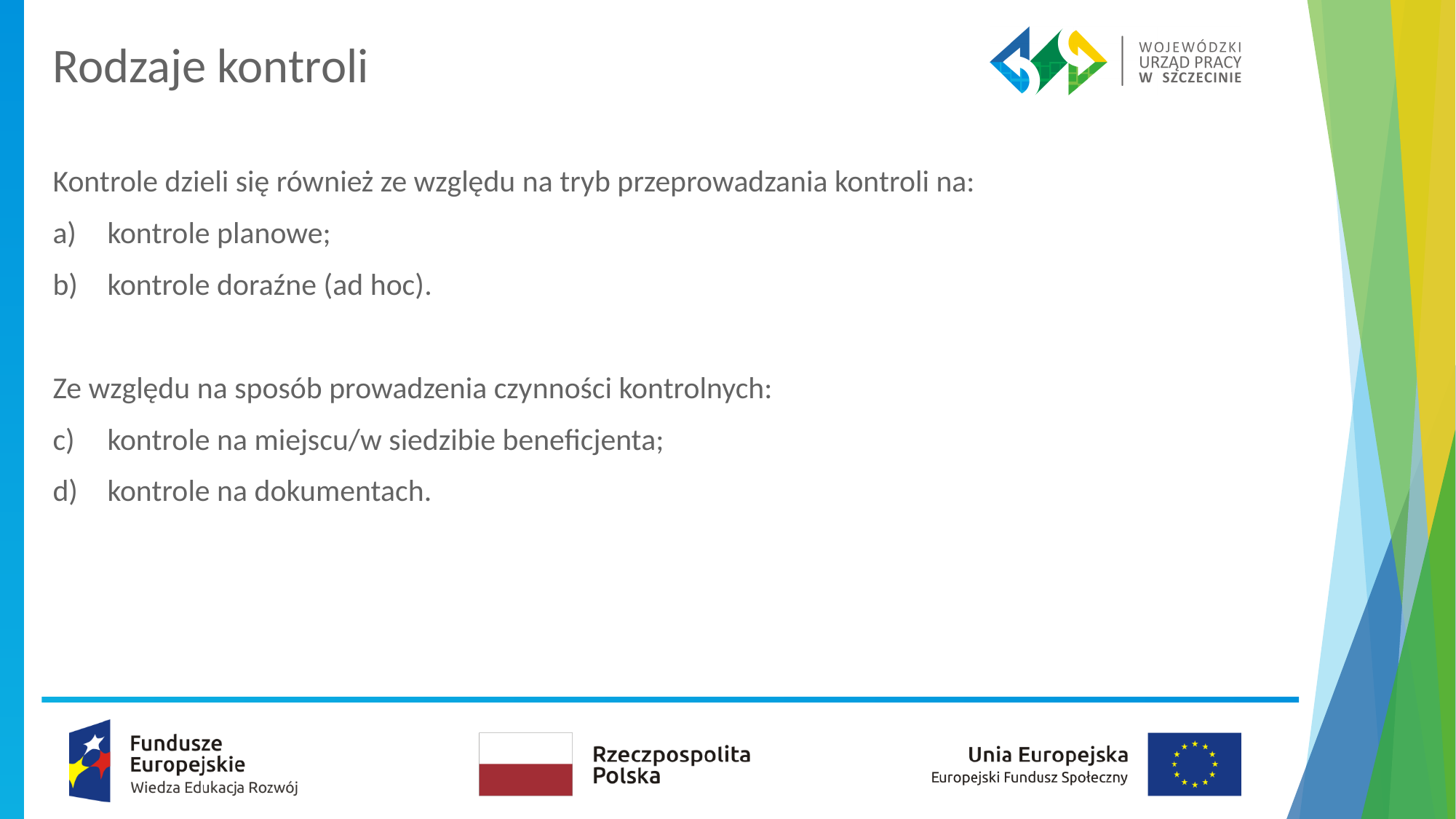

# Rodzaje kontroli
Kontrole dzieli się również ze względu na tryb przeprowadzania kontroli na:
kontrole planowe;
kontrole doraźne (ad hoc).

Ze względu na sposób prowadzenia czynności kontrolnych:
kontrole na miejscu/w siedzibie beneficjenta;
kontrole na dokumentach.